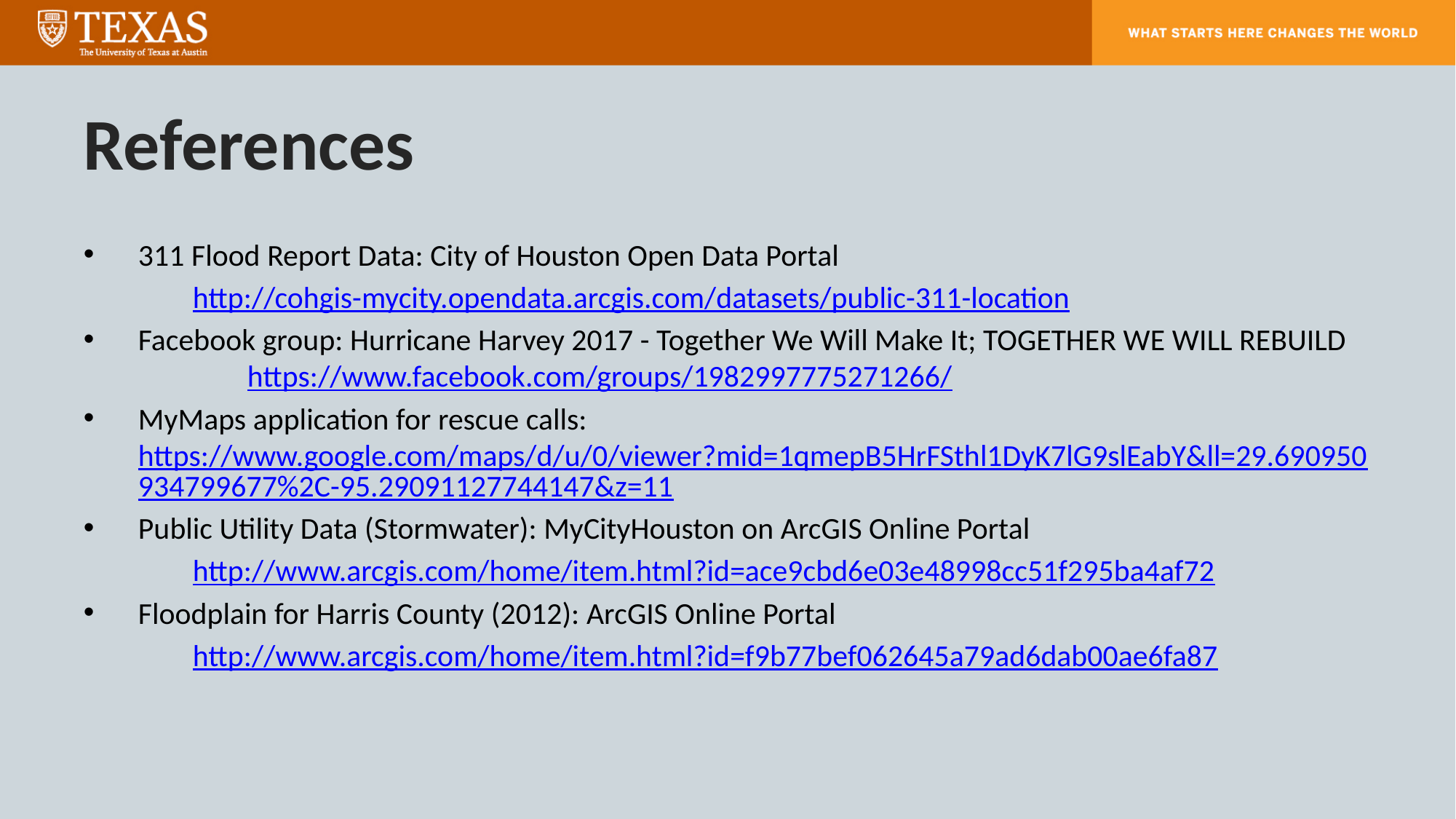

# References
311 Flood Report Data: City of Houston Open Data Portal
	http://cohgis-mycity.opendata.arcgis.com/datasets/public-311-location
Facebook group: Hurricane Harvey 2017 - Together We Will Make It; TOGETHER WE WILL REBUILD 	https://www.facebook.com/groups/1982997775271266/
MyMaps application for rescue calls: 	https://www.google.com/maps/d/u/0/viewer?mid=1qmepB5HrFSthl1DyK7lG9slEabY&ll=29.69095	0934799677%2C-95.29091127744147&z=11
Public Utility Data (Stormwater): MyCityHouston on ArcGIS Online Portal
	http://www.arcgis.com/home/item.html?id=ace9cbd6e03e48998cc51f295ba4af72
Floodplain for Harris County (2012): ArcGIS Online Portal
	http://www.arcgis.com/home/item.html?id=f9b77bef062645a79ad6dab00ae6fa87